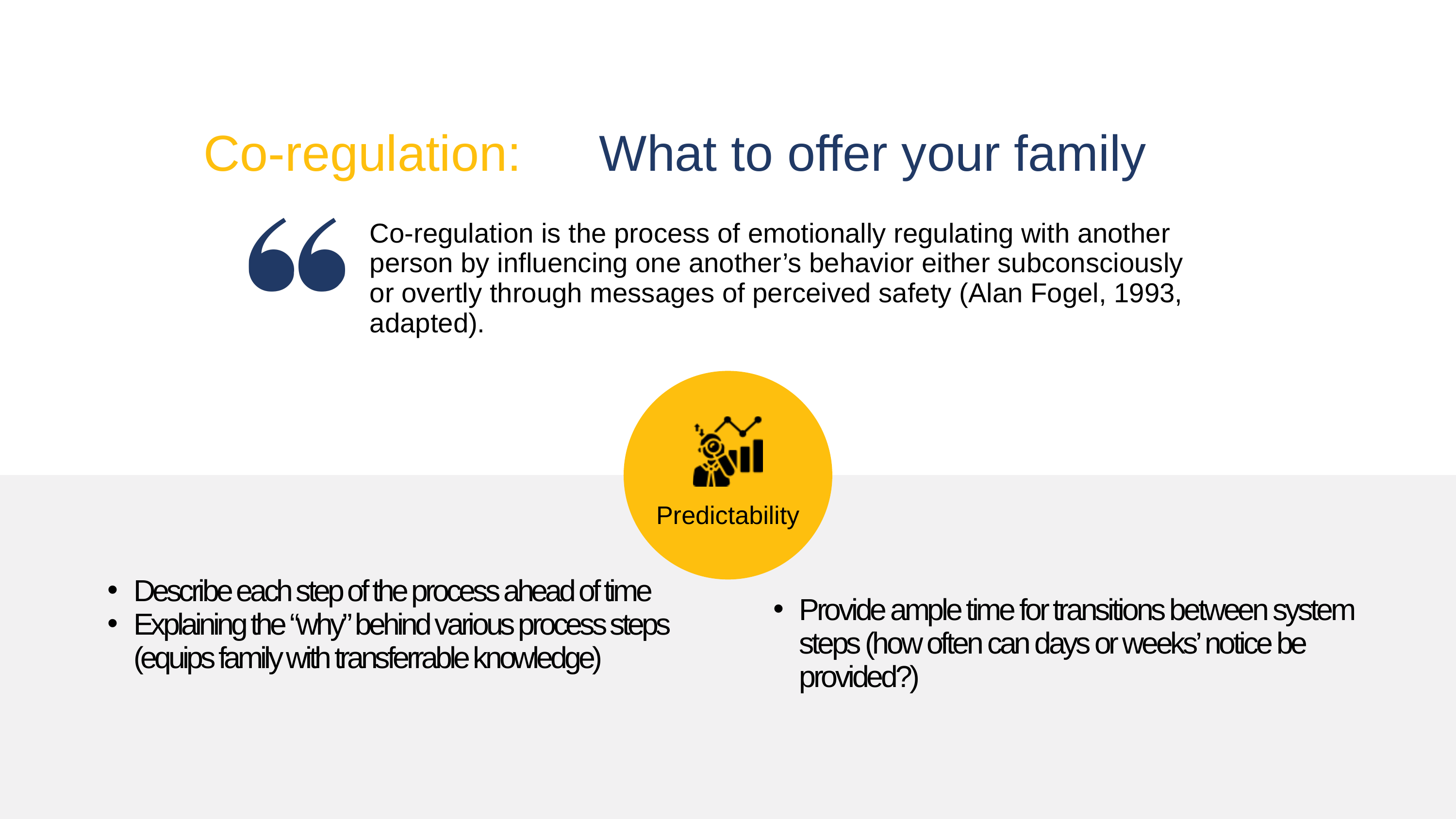

Co-regulation:
What to offer your family

Co-regulation is the process of emotionally regulating with another person by influencing one another’s behavior either subconsciously or overtly through messages of perceived safety (Alan Fogel, 1993, adapted).

Predictability
Describe each step of the process ahead of time
Explaining the “why” behind various process steps  (equips family with transferrable knowledge)
Provide ample time for transitions between system steps (how often can days or weeks’ notice be provided?)